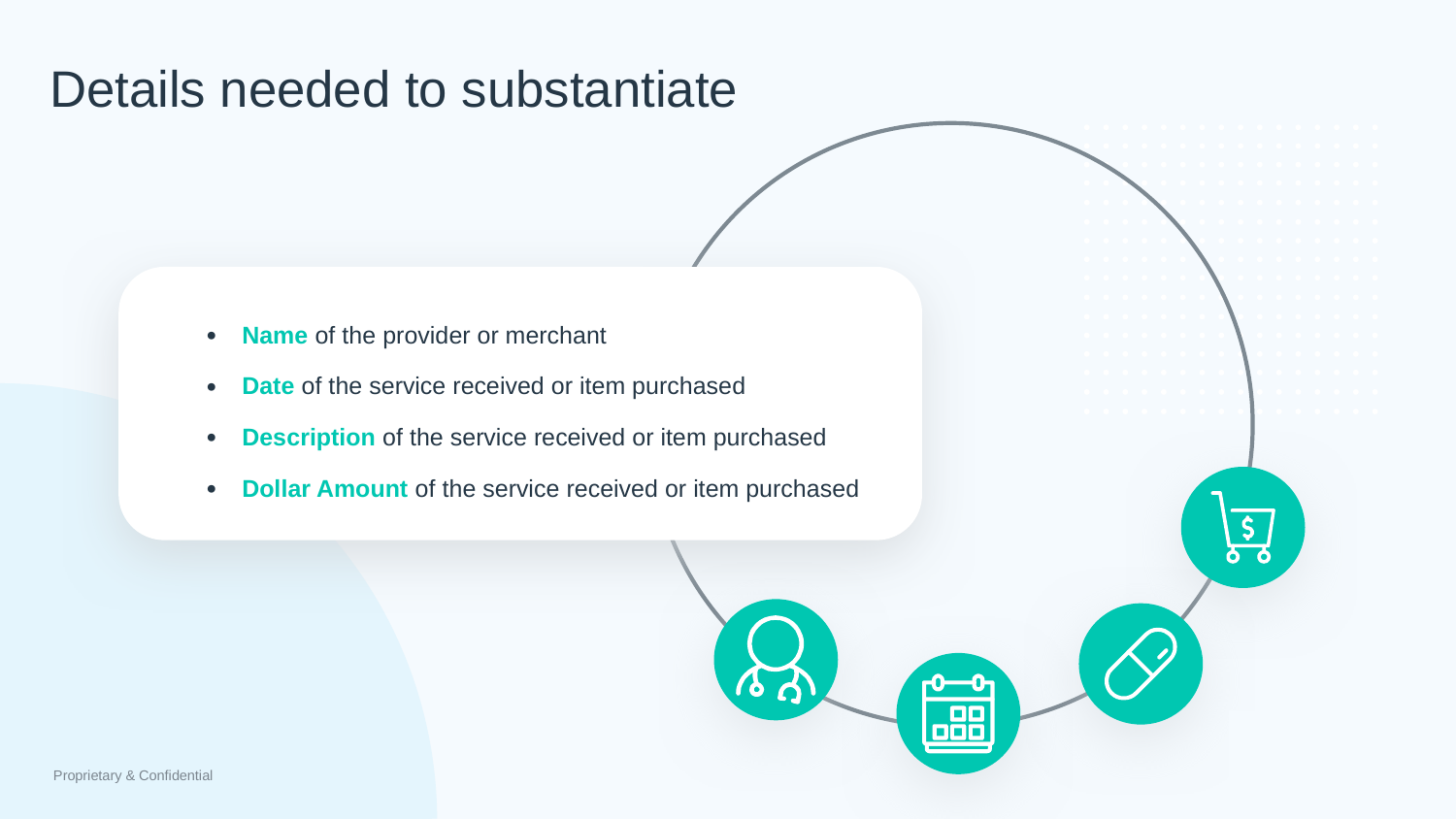

# Details needed to substantiate

Name of the provider or merchant
Date of the service received or item purchased
Description of the service received or item purchased
Dollar Amount of the service received or item purchased